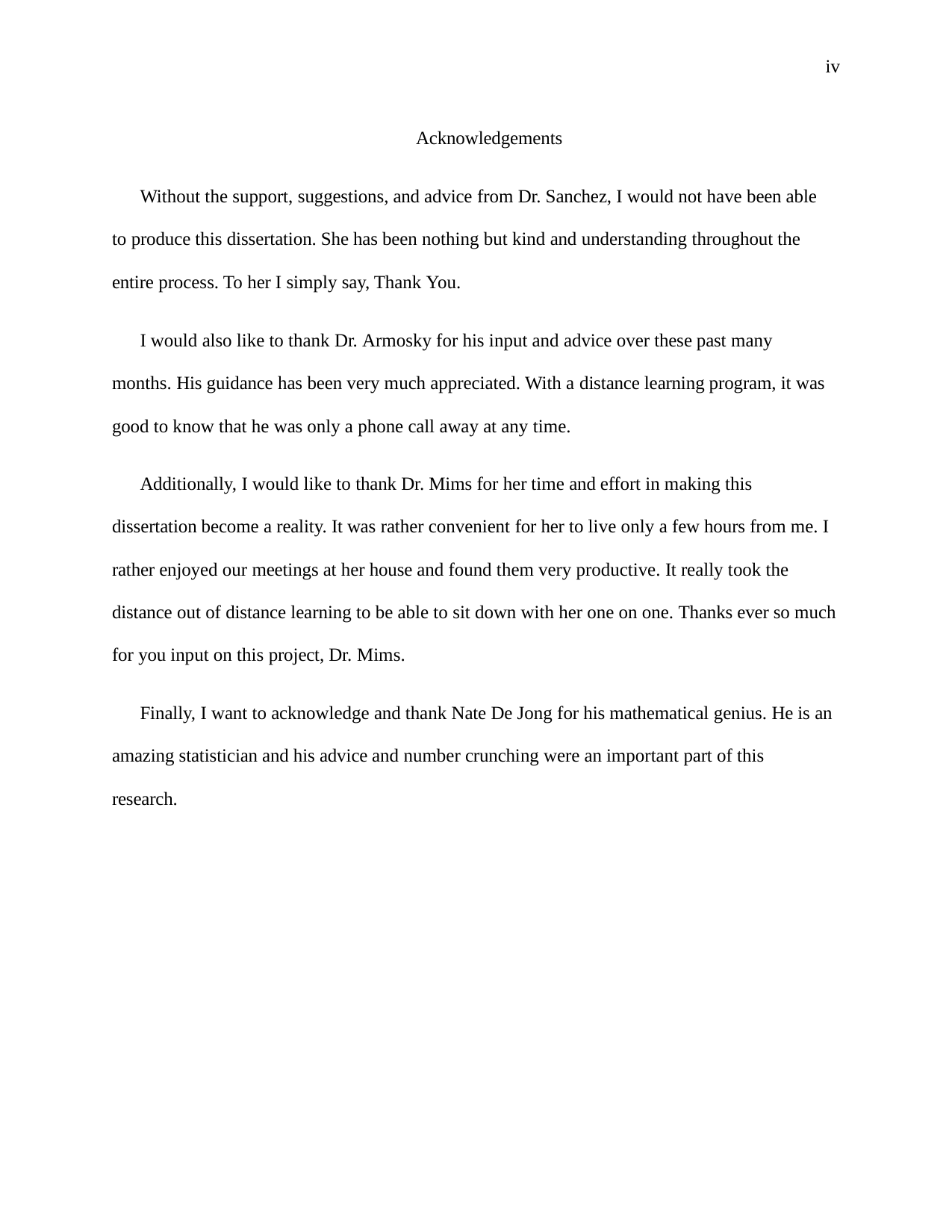

iv
Acknowledgements
Without the support, suggestions, and advice from Dr. Sanchez, I would not have been able  to produce this dissertation. She has been nothing but kind and understanding throughout the  entire process. To her I simply say, Thank You.
I would also like to thank Dr. Armosky for his input and advice over these past many  months. His guidance has been very much appreciated. With a distance learning program, it was  good to know that he was only a phone call away at any time.
Additionally, I would like to thank Dr. Mims for her time and effort in making this  dissertation become a reality. It was rather convenient for her to live only a few hours from me. I  rather enjoyed our meetings at her house and found them very productive. It really took the  distance out of distance learning to be able to sit down with her one on one. Thanks ever so much  for you input on this project, Dr. Mims.
Finally, I want to acknowledge and thank Nate De Jong for his mathematical genius. He is an  amazing statistician and his advice and number crunching were an important part of this  research.